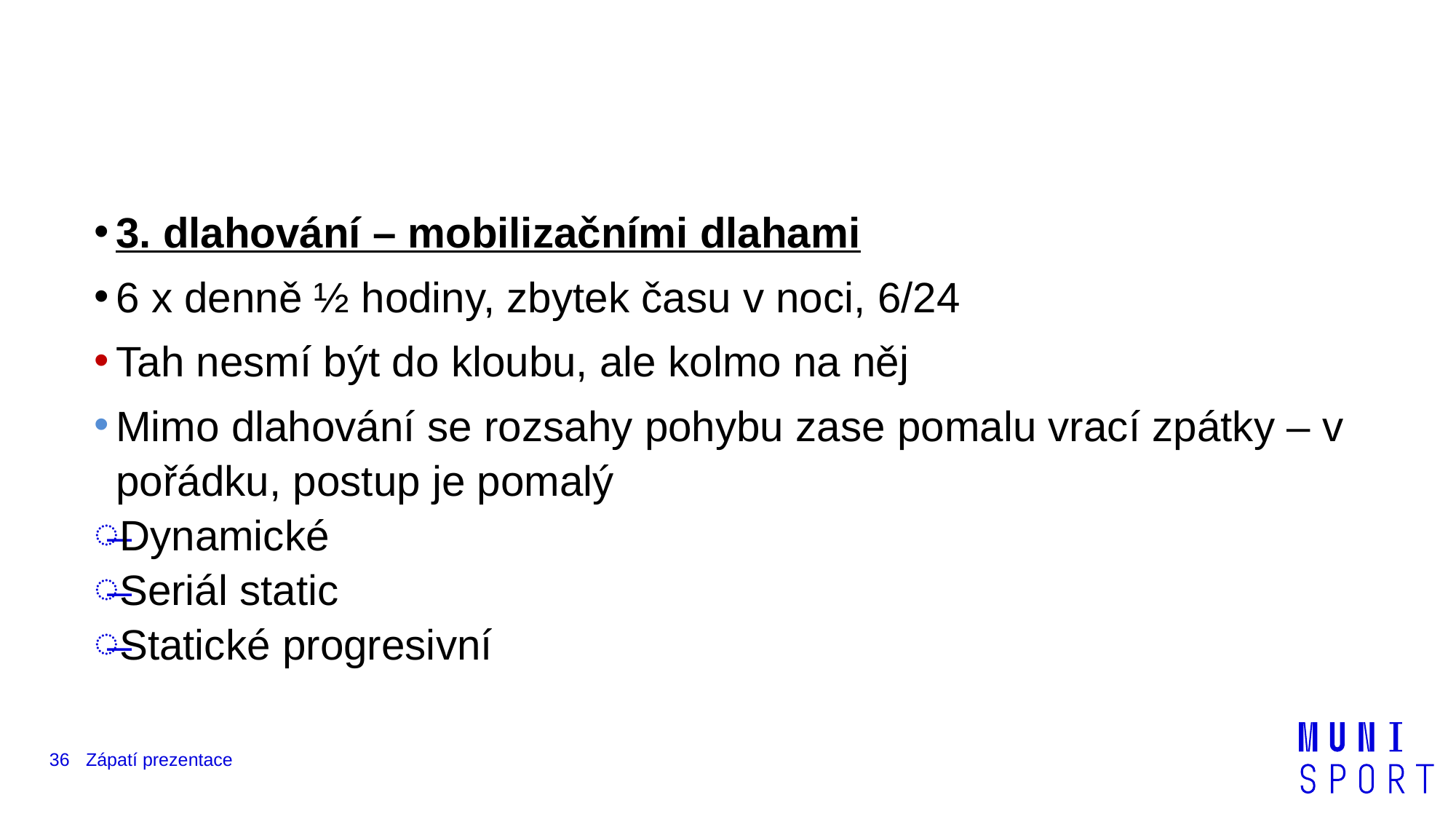

#
3. dlahování – mobilizačními dlahami
6 x denně ½ hodiny, zbytek času v noci, 6/24
Tah nesmí být do kloubu, ale kolmo na něj
Mimo dlahování se rozsahy pohybu zase pomalu vrací zpátky – v pořádku, postup je pomalý
Dynamické
Seriál static
Statické progresivní

36
Zápatí prezentace